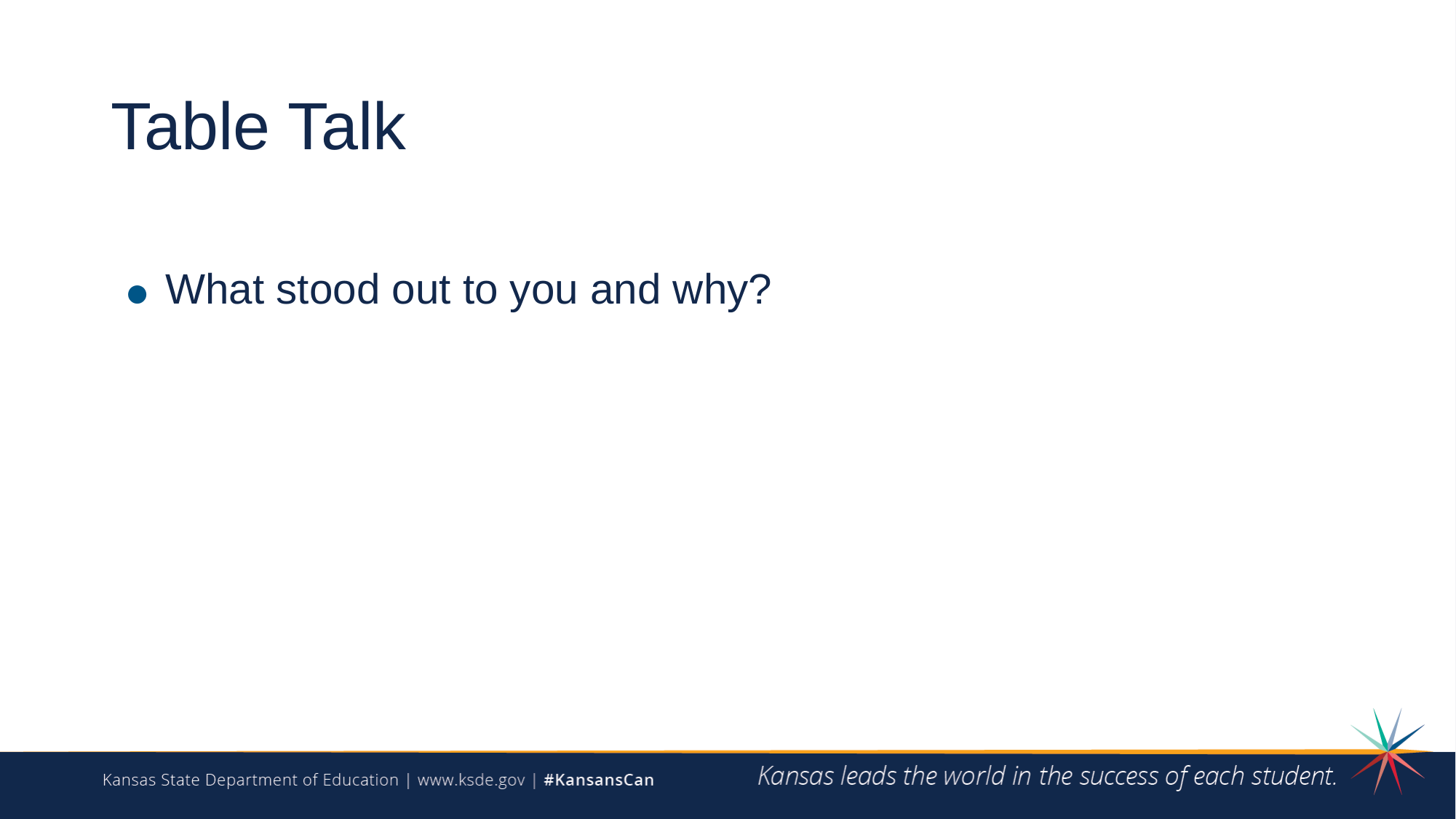

# Table Talk

What stood out to you and why?